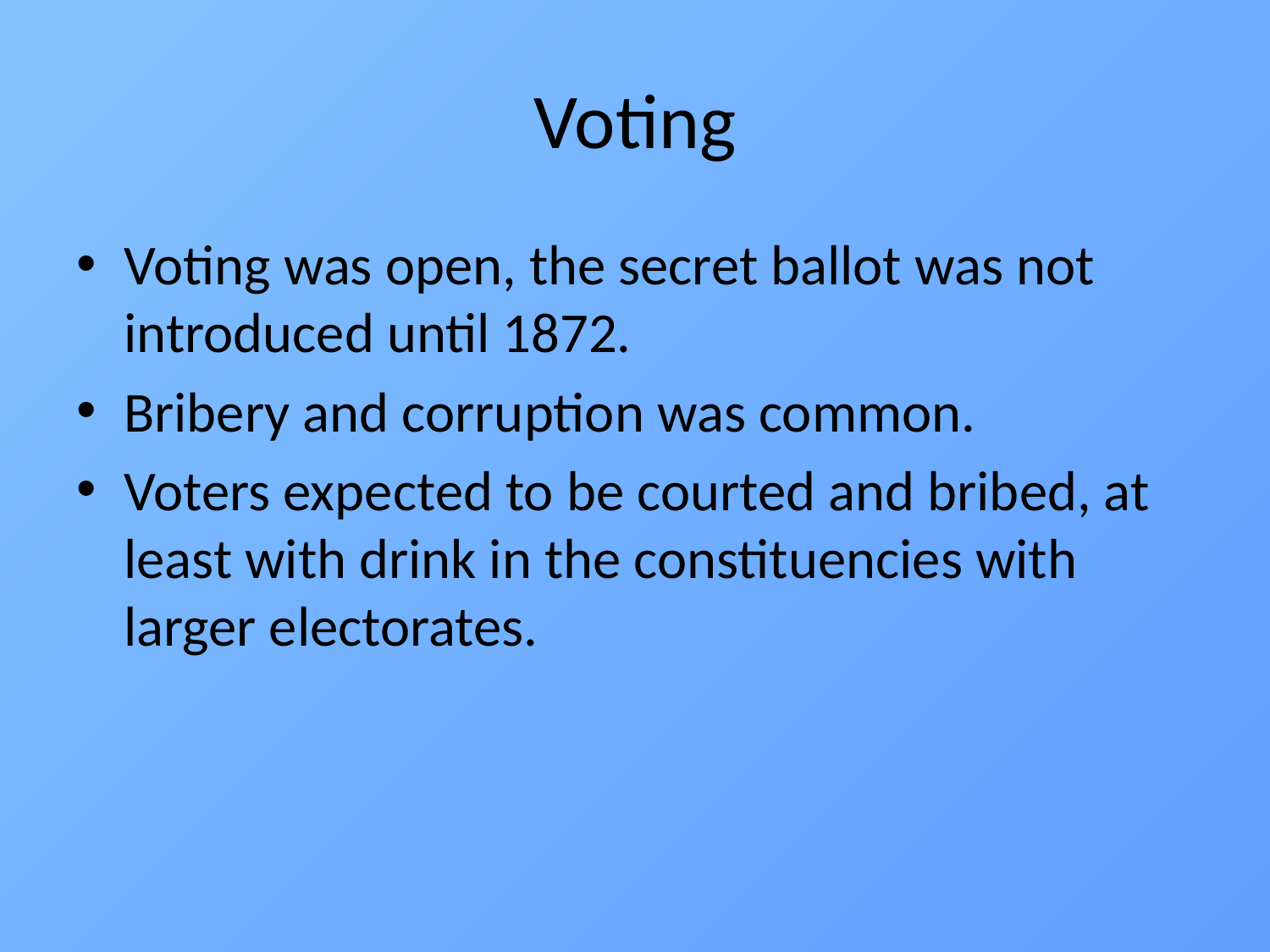

# Voting
Voting was open, the secret ballot was not introduced until 1872.
Bribery and corruption was common.
Voters expected to be courted and bribed, at least with drink in the constituencies with larger electorates.